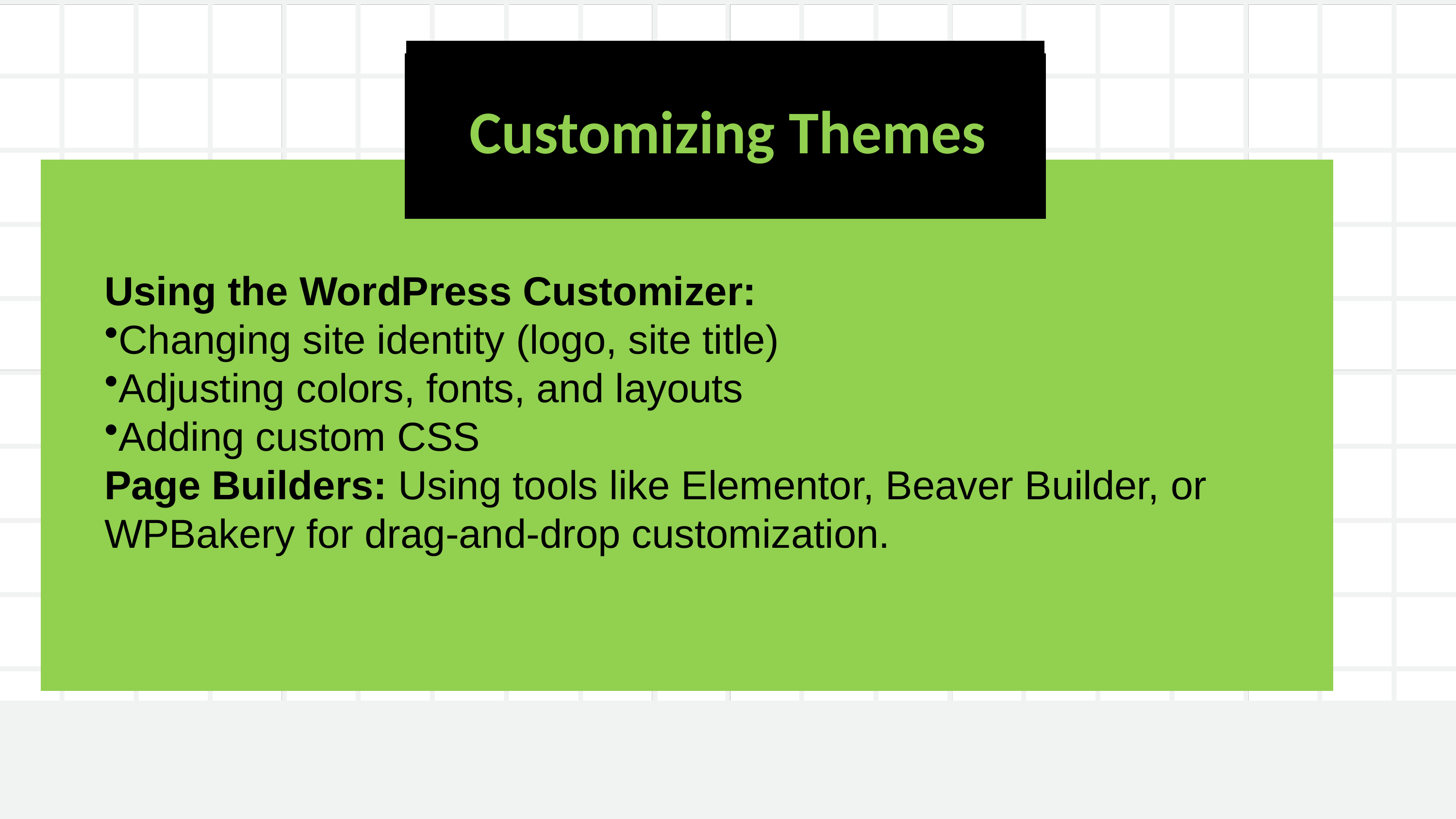

Customizing Themes

Using the WordPress Customizer:
Changing site identity (logo, site title)
Adjusting colors, fonts, and layouts
Adding custom CSS
Page Builders: Using tools like Elementor, Beaver Builder, or WPBakery for drag-and-drop customization.